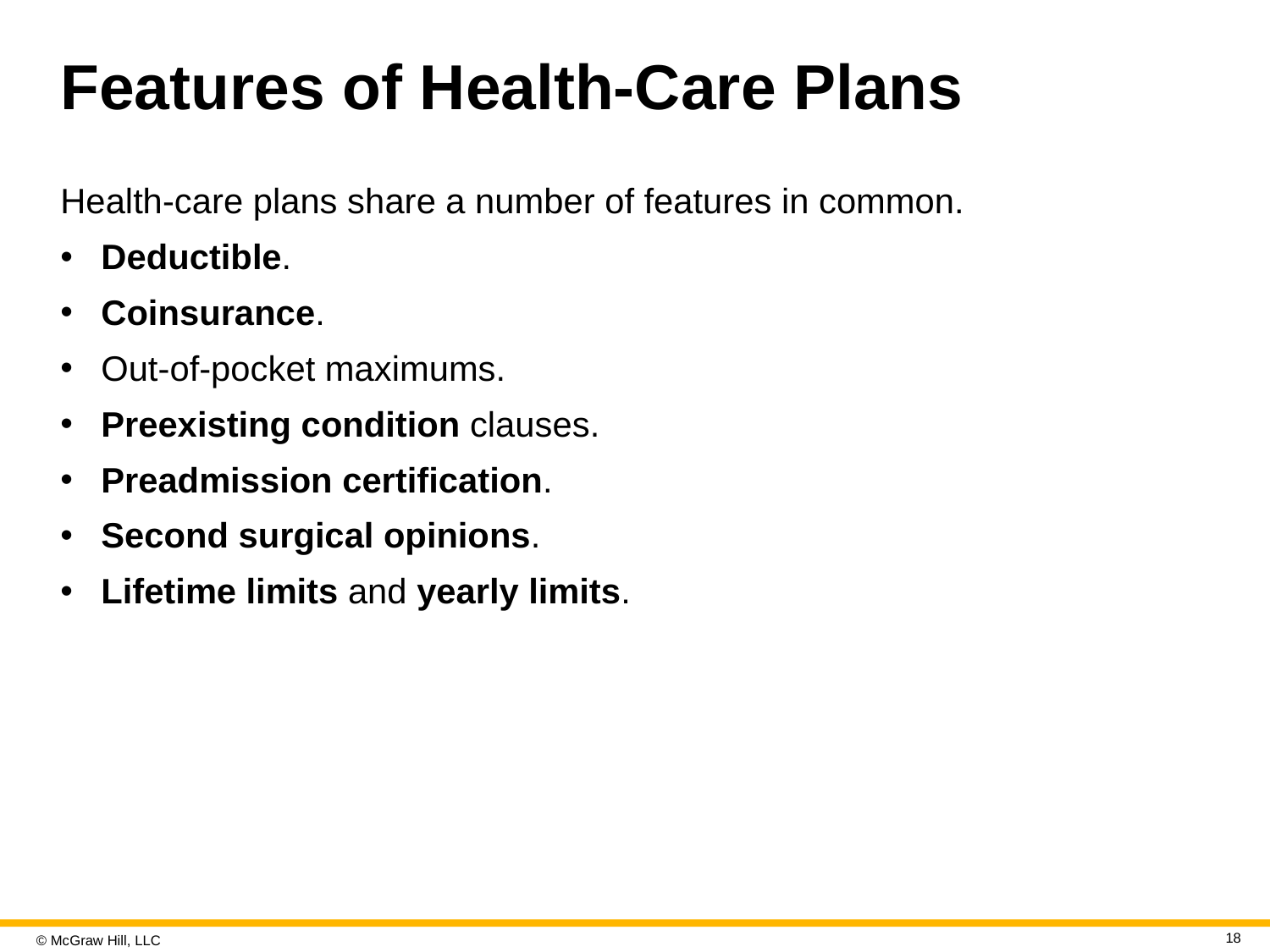

# Features of Health-Care Plans
Health-care plans share a number of features in common.
Deductible.
Coinsurance.
Out-of-pocket maximums.
Preexisting condition clauses.
Preadmission certification.
Second surgical opinions.
Lifetime limits and yearly limits.
18